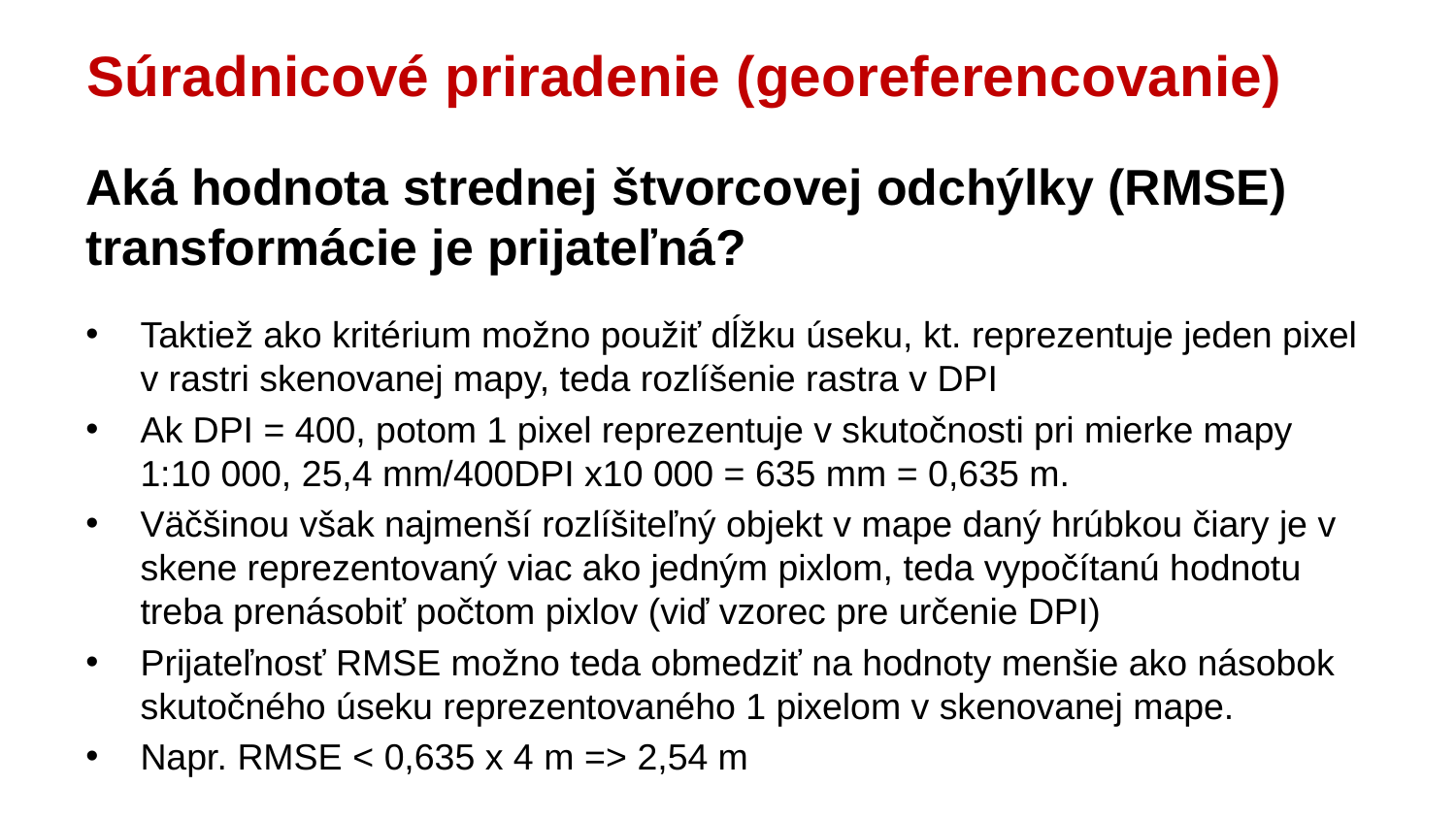

Súradnicové priradenie (georeferencovanie)
# Aká hodnota strednej štvorcovej odchýlky (RMSE) transformácie je prijateľná?
Taktiež ako kritérium možno použiť dĺžku úseku, kt. reprezentuje jeden pixel v rastri skenovanej mapy, teda rozlíšenie rastra v DPI
Ak DPI = 400, potom 1 pixel reprezentuje v skutočnosti pri mierke mapy 1:10 000, 25,4 mm/400DPI x10 000 = 635 mm = 0,635 m.
Väčšinou však najmenší rozlíšiteľný objekt v mape daný hrúbkou čiary je v skene reprezentovaný viac ako jedným pixlom, teda vypočítanú hodnotu treba prenásobiť počtom pixlov (viď vzorec pre určenie DPI)
Prijateľnosť RMSE možno teda obmedziť na hodnoty menšie ako násobok skutočného úseku reprezentovaného 1 pixelom v skenovanej mape.
Napr. RMSE < 0,635 x 4 m => 2,54 m